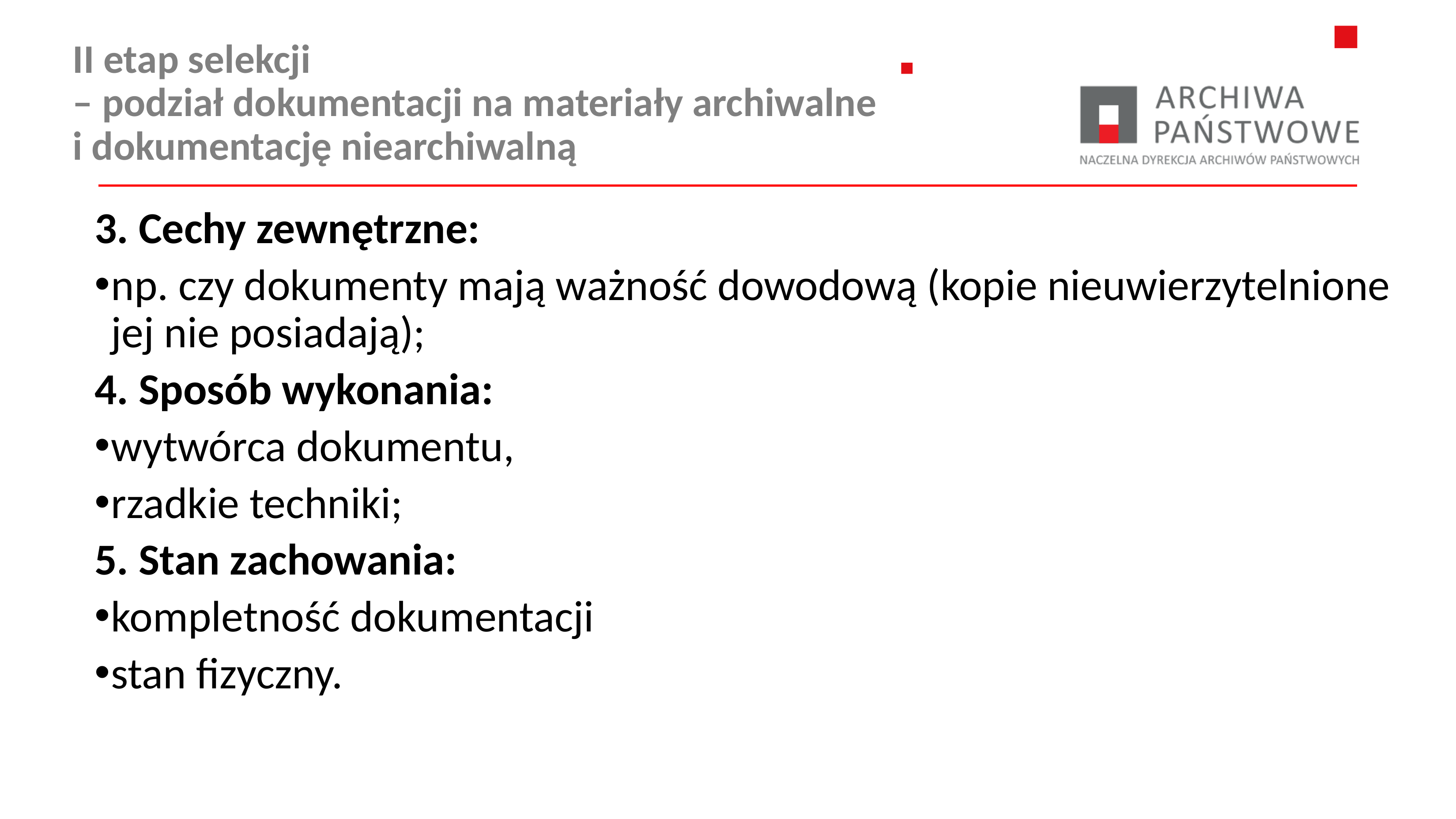

# II etap selekcji – podział dokumentacji na materiały archiwalne i dokumentację niearchiwalną

3. Cechy zewnętrzne:
np. czy dokumenty mają ważność dowodową (kopie nieuwierzytelnione jej nie posiadają);
4. Sposób wykonania:
wytwórca dokumentu,
rzadkie techniki;
5. Stan zachowania:
kompletność dokumentacji
stan fizyczny.